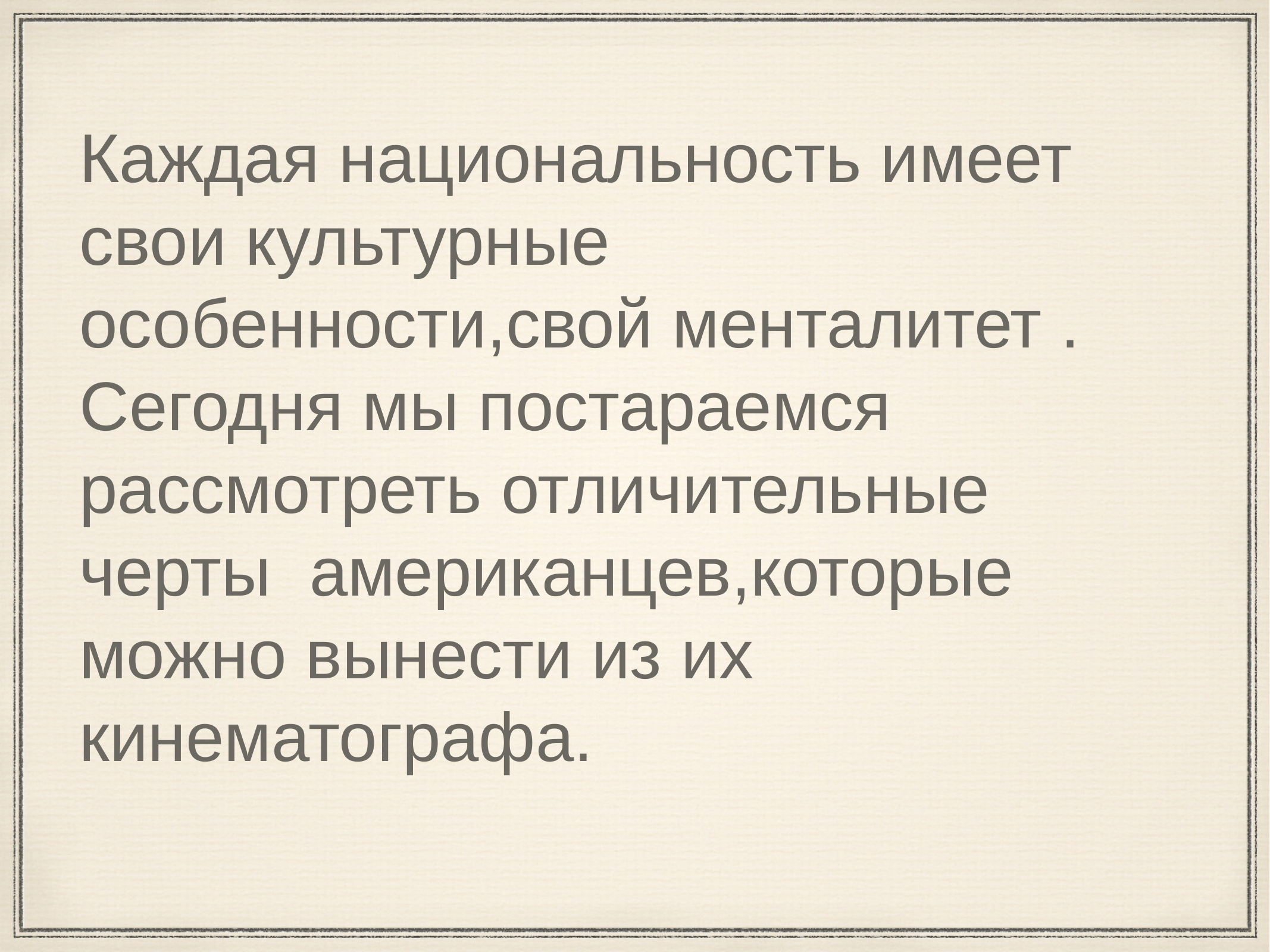

# Каждая национальность имеет свои культурные особенности,свой менталитет .
Сегодня мы постараемся рассмотреть отличительные черты  американцев,которые можно вынести из их кинематографа.